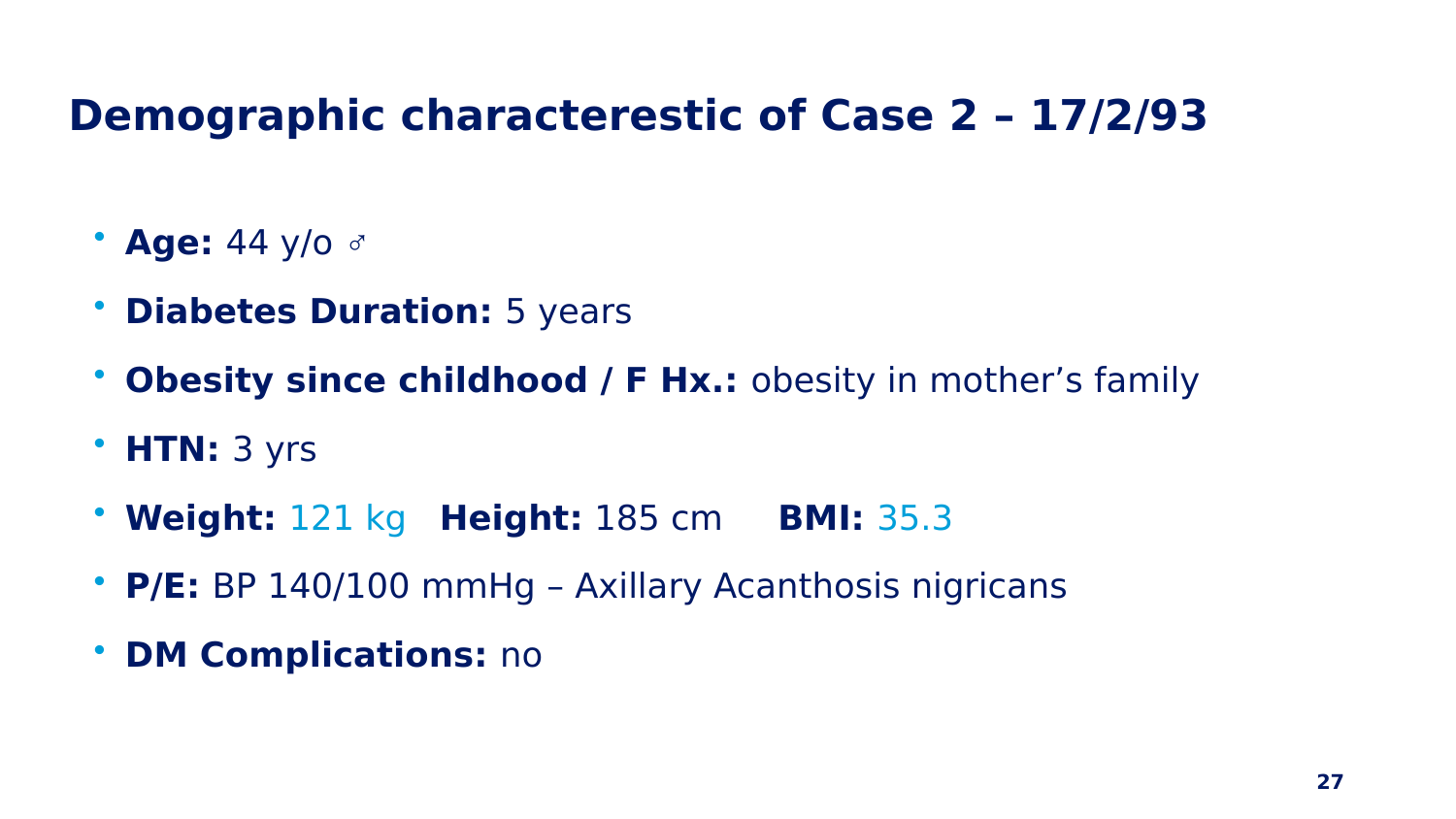

Demographic characterestic of Case 2 – 17/2/93
Age: 44 y/o ♂
Diabetes Duration: 5 years
Obesity since childhood / F Hx.: obesity in mother’s family
HTN: 3 yrs
Weight: 121 kg   Height: 185 cm     BMI: 35.3
P/E: BP 140/100 mmHg – Axillary Acanthosis nigricans
DM Complications: no

27